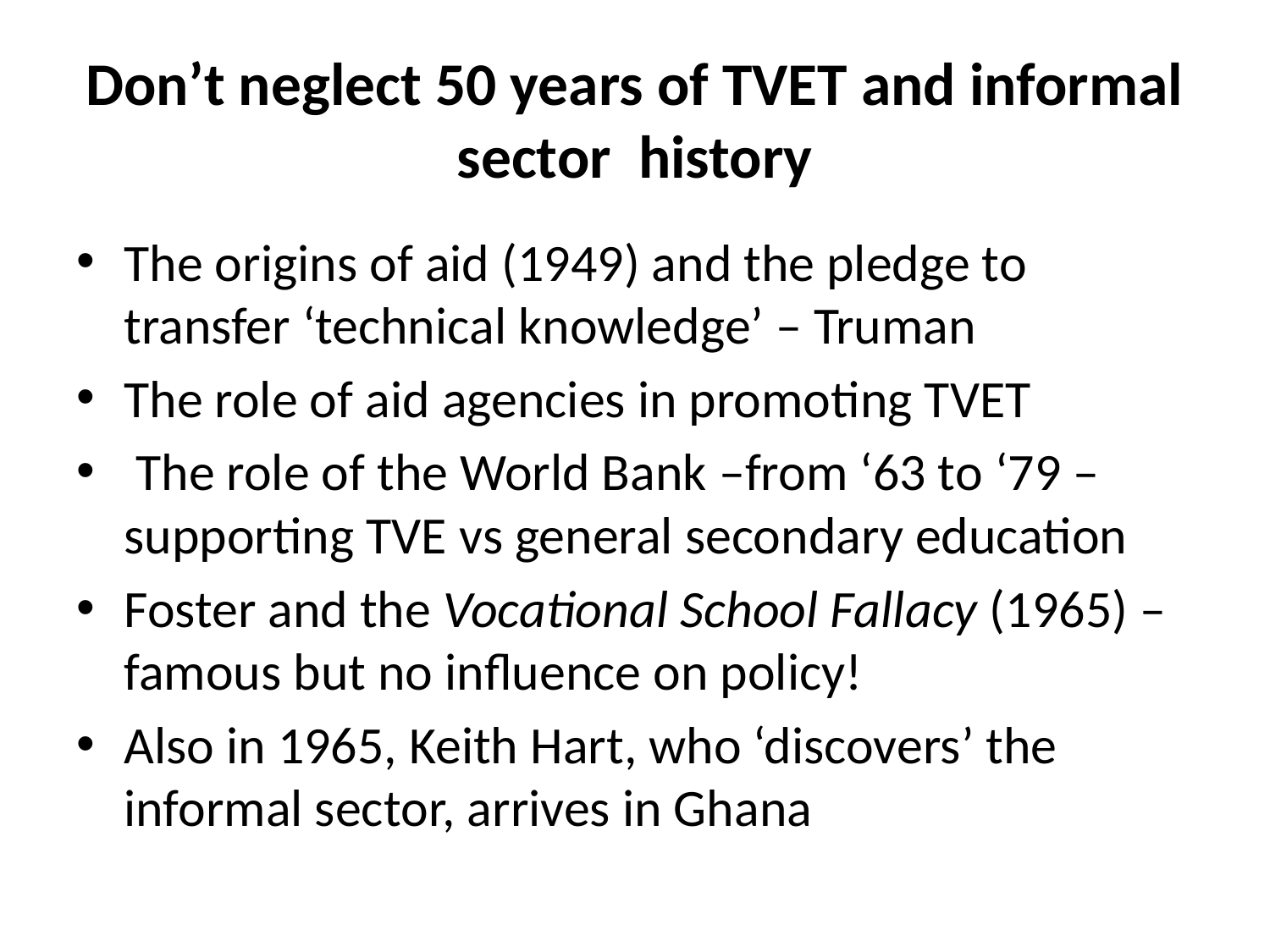

# Don’t neglect 50 years of TVET and informal sector  history
The origins of aid (1949) and the pledge to transfer ‘technical knowledge’ – Truman
The role of aid agencies in promoting TVET
 The role of the World Bank –from ‘63 to ‘79 – supporting TVE vs general secondary education
Foster and the Vocational School Fallacy (1965) – famous but no influence on policy!
Also in 1965, Keith Hart, who ‘discovers’ the informal sector, arrives in Ghana